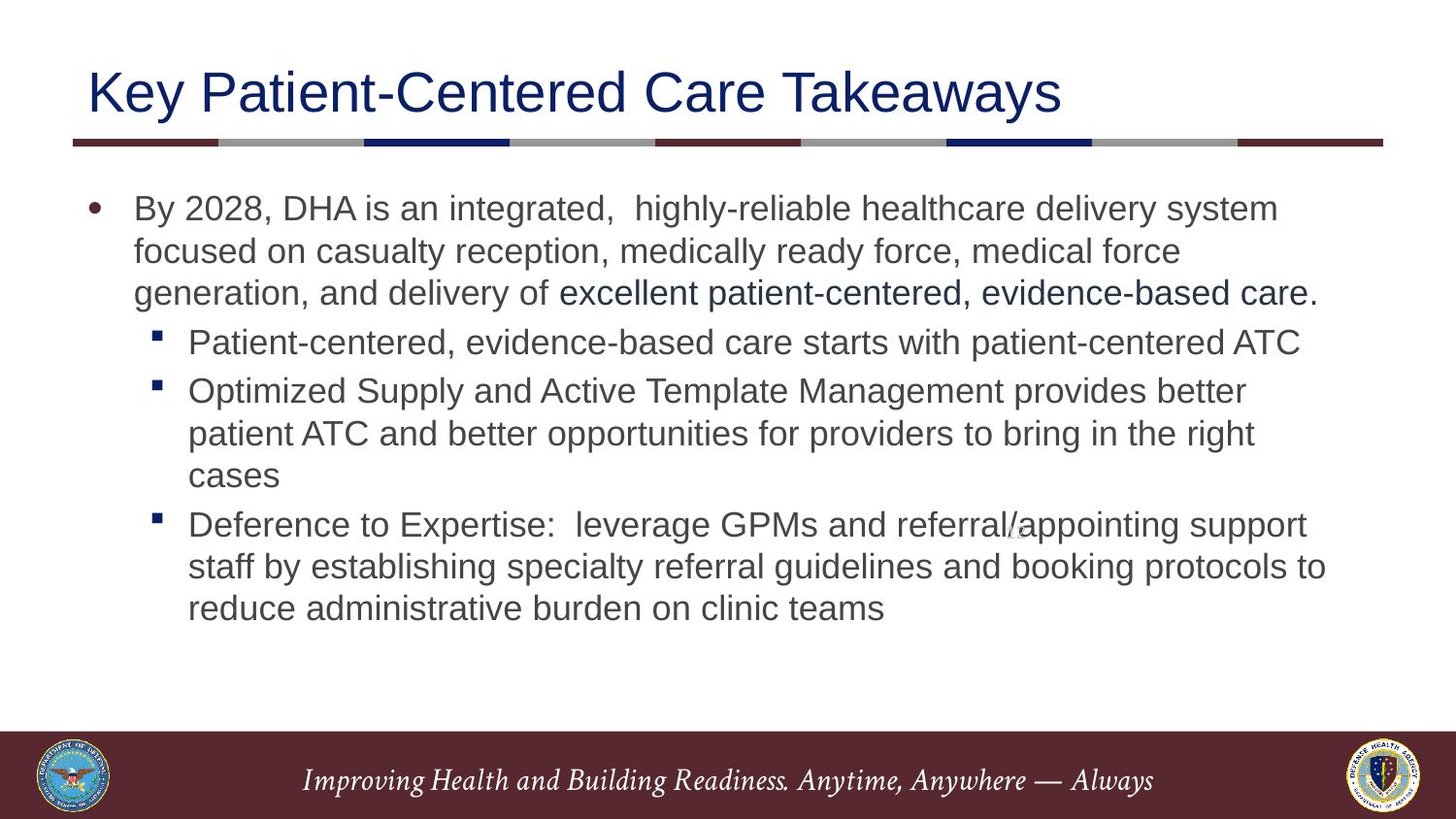

# Key Patient-Centered Care Takeaways
By 2028, DHA is an integrated,  highly-reliable healthcare delivery system focused on casualty reception, medically ready force, medical force generation, and delivery of excellent patient-centered, evidence-based care.
Patient-centered, evidence-based care starts with patient-centered ATC
Optimized Supply and Active Template Management provides better patient ATC and better opportunities for providers to bring in the right cases
Deference to Expertise:  leverage GPMs and referral/appointing support staff by establishing specialty referral guidelines and booking protocols to reduce administrative burden on clinic teams

12